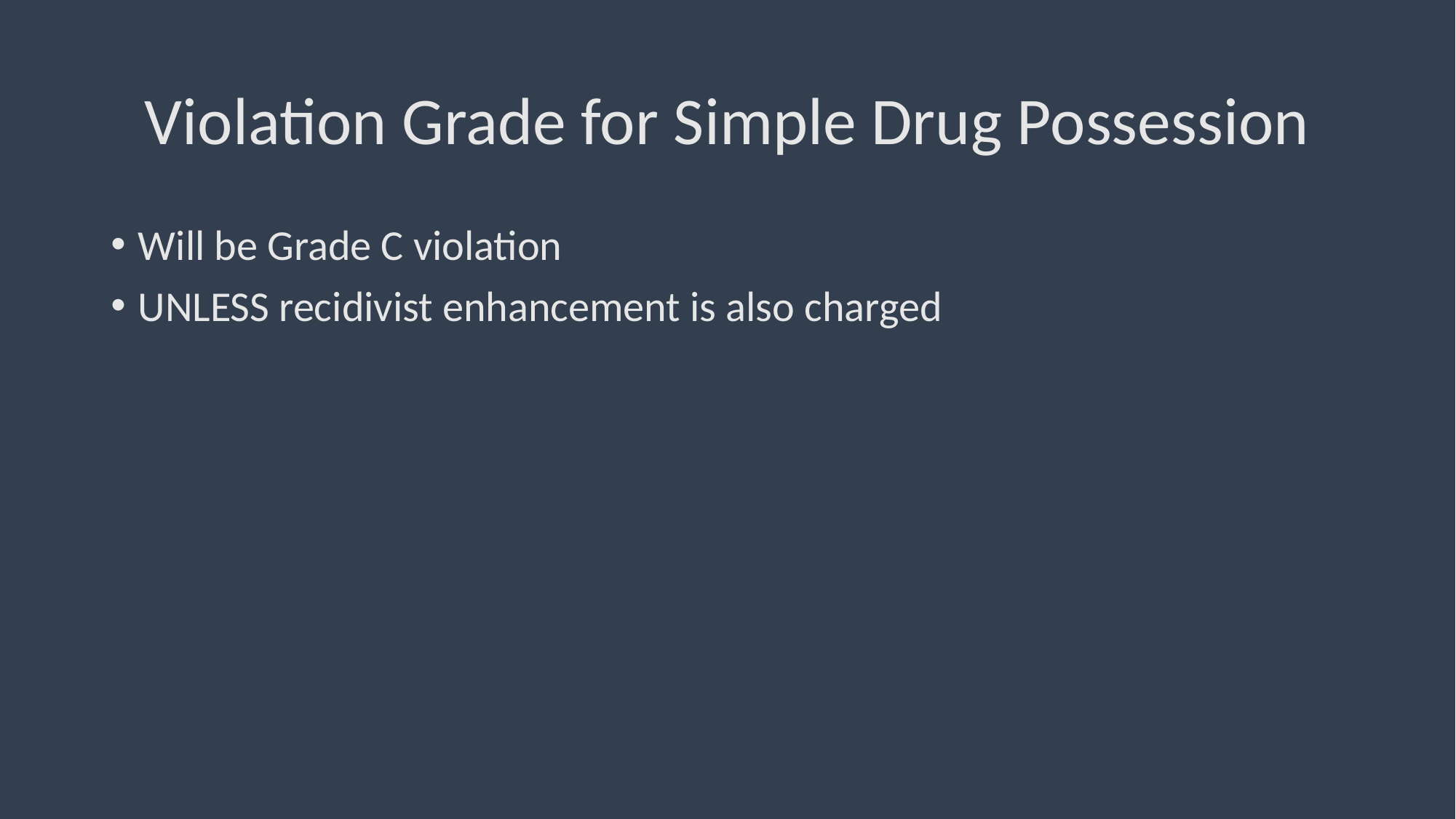

# Violation Grade for Simple Drug Possession
Will be Grade C violation
UNLESS recidivist enhancement is also charged